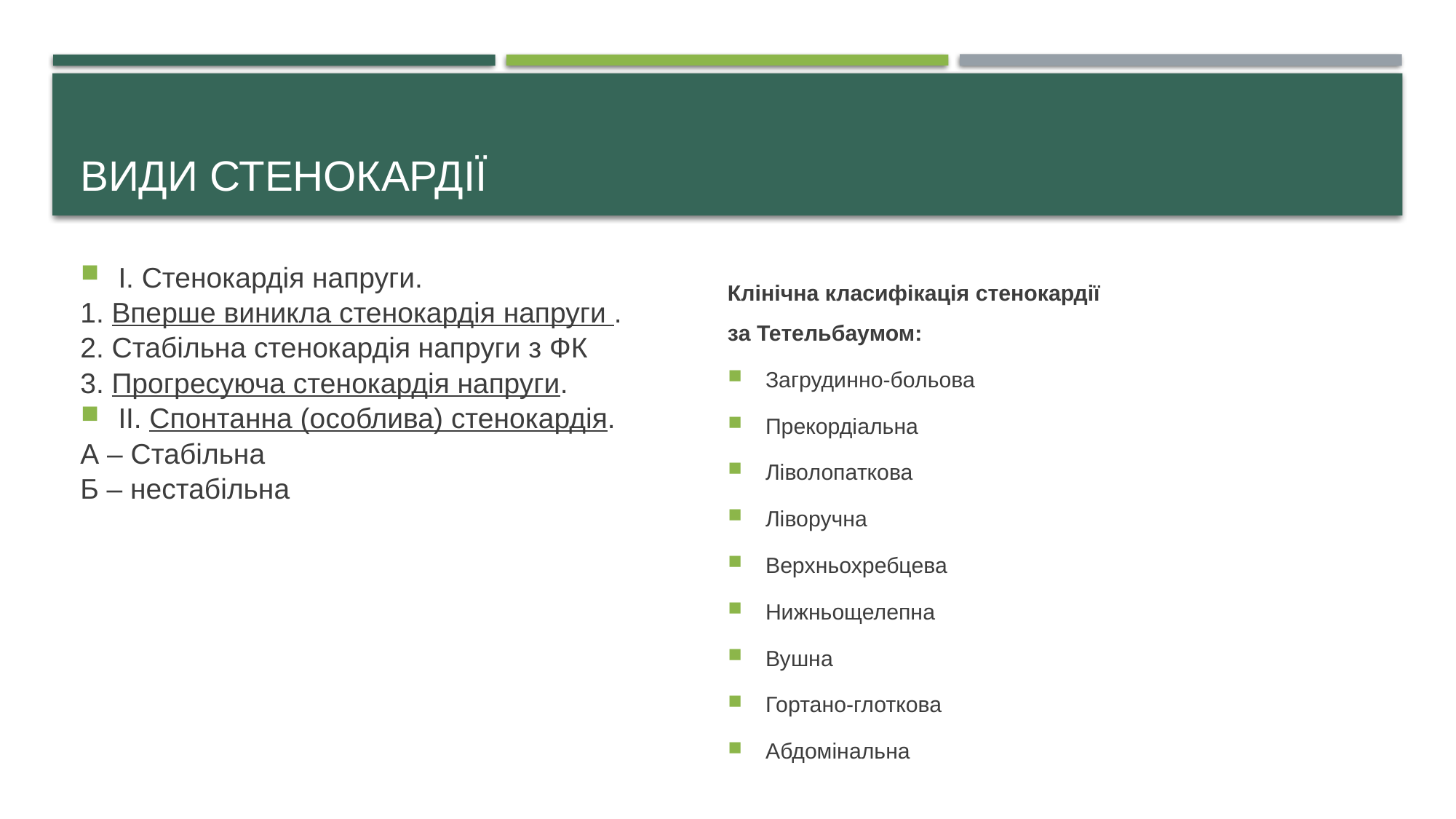

# ВИДИ СТЕНОКАРДІЇ
I. Стенокардія напруги.
1. Вперше виникла стенокардія напруги .
2. Стабільна стенокардія напруги з ФК
3. Прогресуюча стенокардія напруги.
II. Спонтанна (особлива) стенокардія.
А – Стабільна
Б – нестабільна

Клінічна класифікація стенокардії
за Тетельбаумом:
Загрудинно-больова
Прекордіальна
Ліволопаткова
Ліворучна
Верхньохребцева
Нижньощелепна
Вушна
Гортано-глоткова
Абдомінальна